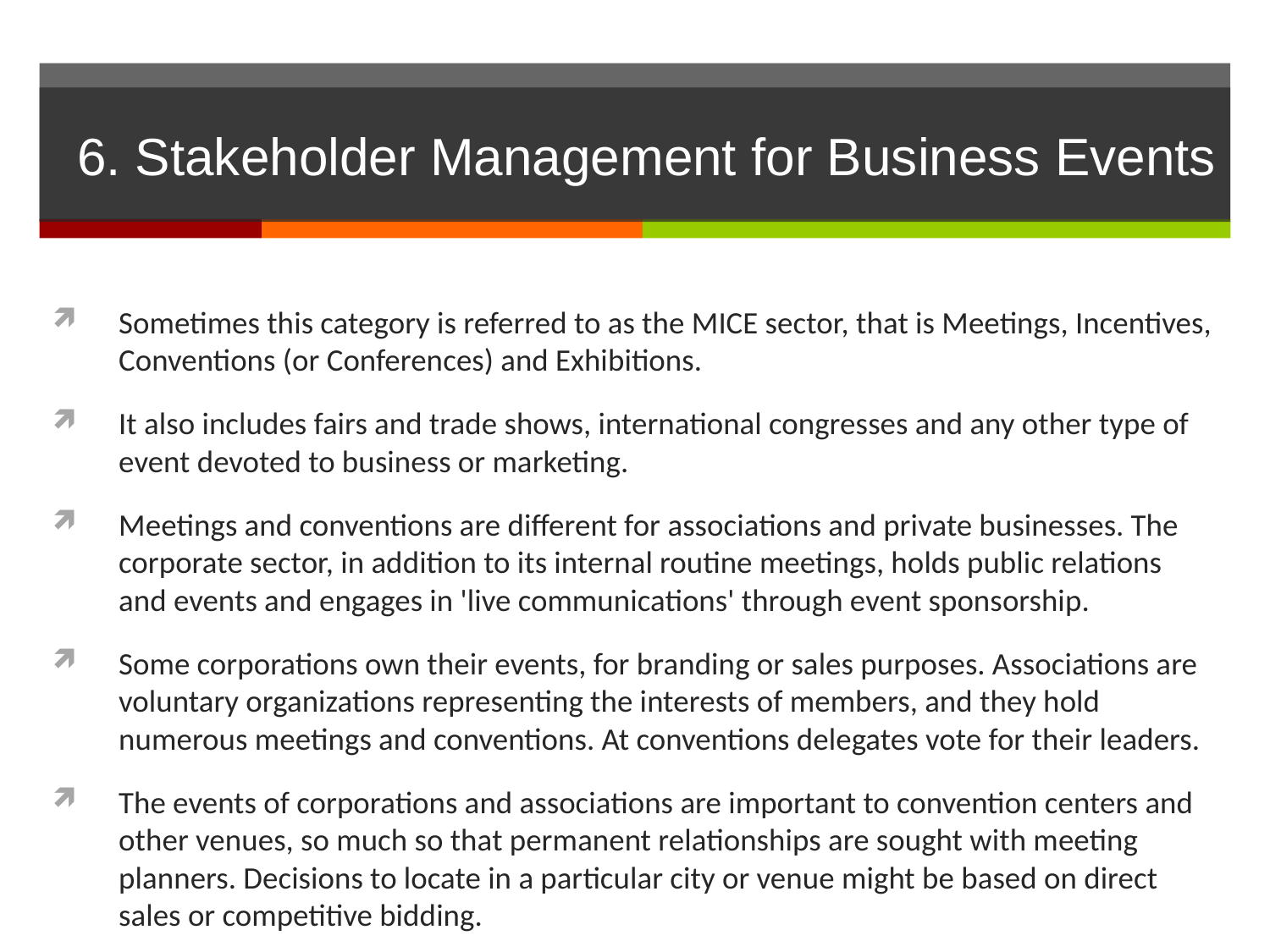

# 6. Stakeholder Management for Business Events
Sometimes this category is referred to as the MICE sector, that is Meetings, Incentives, Conventions (or Conferences) and Exhibitions.
It also includes fairs and trade shows, international congresses and any other type of event devoted to business or marketing.
Meetings and conventions are different for associations and private businesses. The corporate sector, in addition to its internal routine meetings, holds public relations and events and engages in 'live communications' through event sponsorship.
Some corporations own their events, for branding or sales purposes. Associations are voluntary organizations representing the interests of members, and they hold numerous meetings and conventions. At conventions delegates vote for their leaders.
The events of corporations and associations are important to convention centers and other venues, so much so that permanent relationships are sought with meeting planners. Decisions to locate in a particular city or venue might be based on direct sales or competitive bidding.